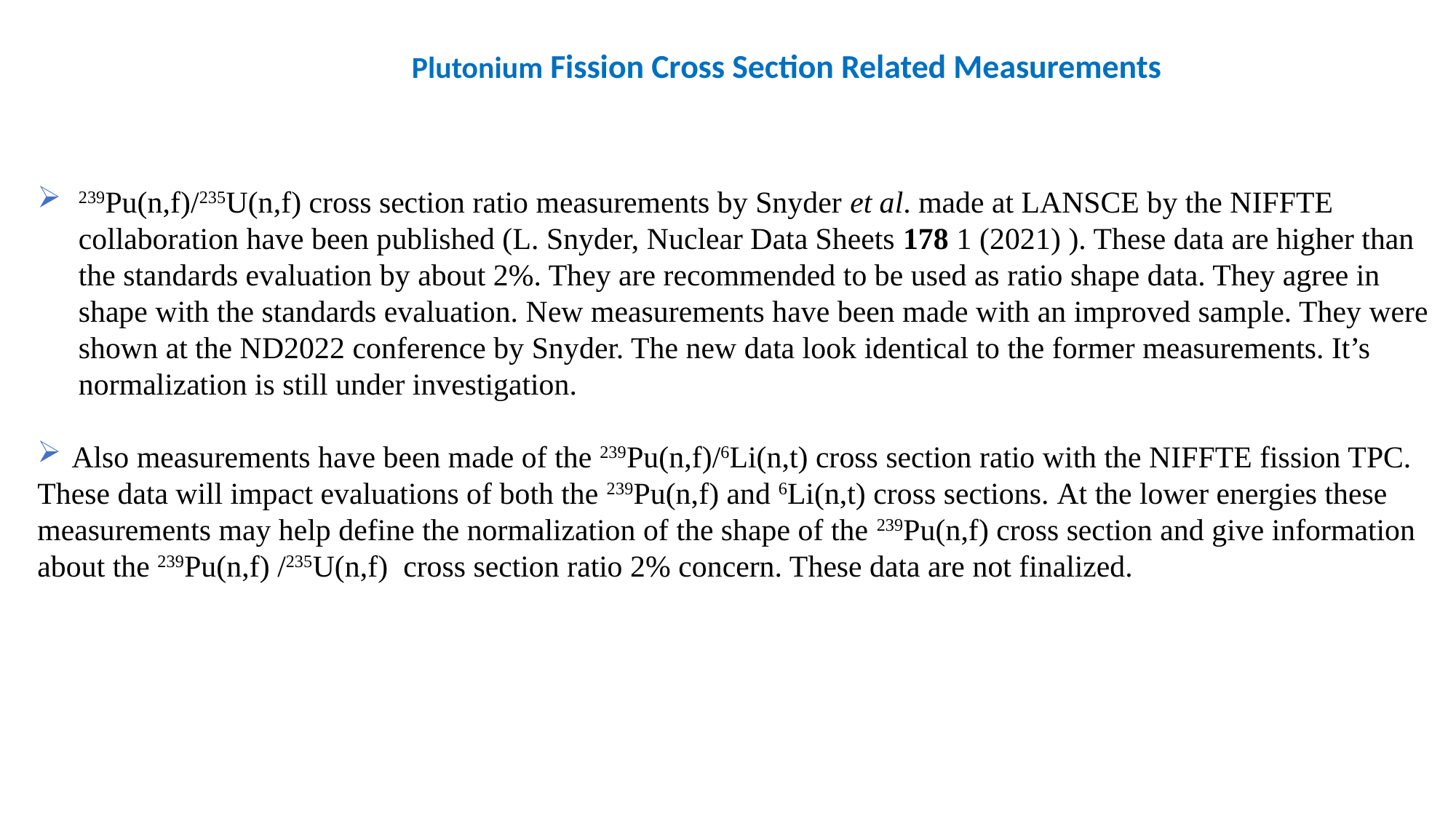

239Pu(n,f)/235U(n,f) cross section ratio measurements by Snyder et al. made at LANSCE by the NIFFTE collaboration have been published (L. Snyder, Nuclear Data Sheets 178 1 (2021) ). These data are higher than the standards evaluation by about 2%. They are recommended to be used as ratio shape data. They agree in shape with the standards evaluation. New measurements have been made with an improved sample. They were shown at the ND2022 conference by Snyder. The new data look identical to the former measurements. It’s normalization is still under investigation.

Also measurements have been made of the 239Pu(n,f)/6Li(n,t) cross section ratio with the NIFFTE fission TPC.
These data will impact evaluations of both the 239Pu(n,f) and 6Li(n,t) cross sections. At the lower energies these measurements may help define the normalization of the shape of the 239Pu(n,f) cross section and give information about the 239Pu(n,f) /235U(n,f)  cross section ratio 2% concern. These data are not finalized.

 Plutonium Fission Cross Section Related Measurements